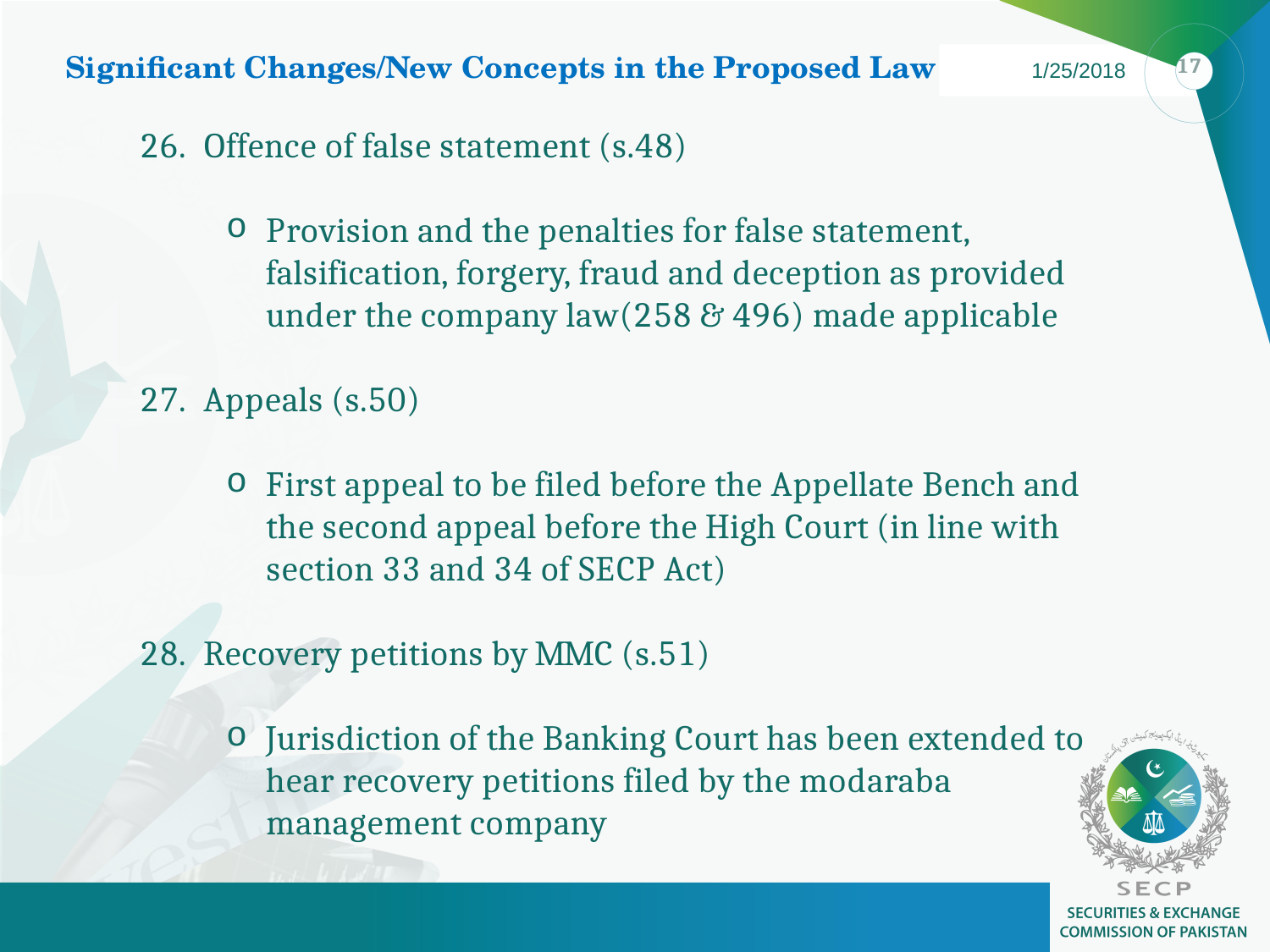

Significant Changes/New Concepts in the Proposed Law
26.	Offence of false statement (s.48)

Provision and the penalties for false statement, falsification, forgery, fraud and deception as provided under the company law(258 & 496) made applicable

27.	Appeals (s.50)

First appeal to be filed before the Appellate Bench and the second appeal before the High Court (in line with section 33 and 34 of SECP Act)

28.	Recovery petitions by MMC (s.51)

Jurisdiction of the Banking Court has been extended to hear recovery petitions filed by the modaraba management company